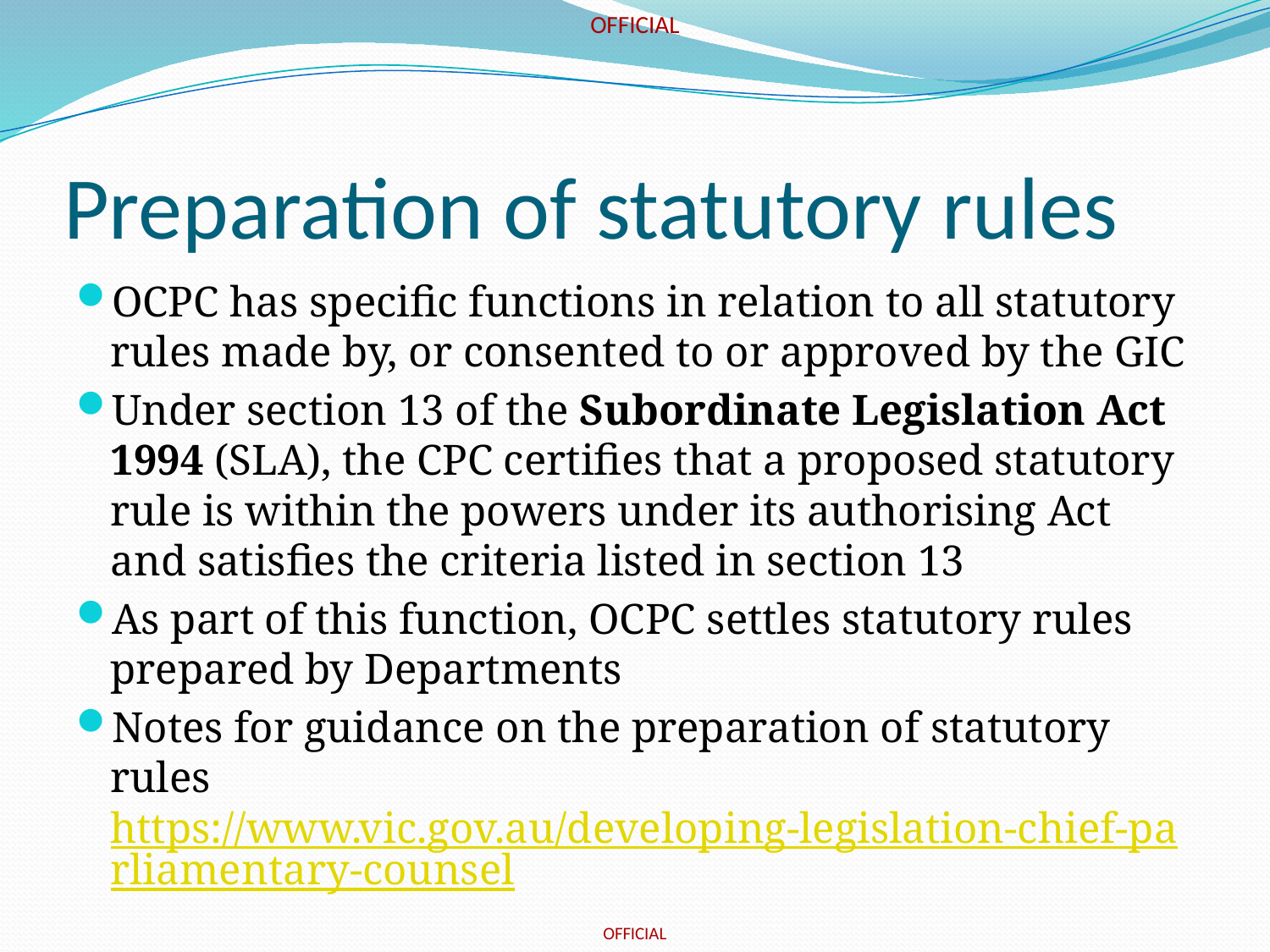

# Preparation of statutory rules
OCPC has specific functions in relation to all statutory rules made by, or consented to or approved by the GIC
Under section 13 of the Subordinate Legislation Act 1994 (SLA), the CPC certifies that a proposed statutory rule is within the powers under its authorising Act and satisfies the criteria listed in section 13
As part of this function, OCPC settles statutory rules prepared by Departments
Notes for guidance on the preparation of statutory rules https://www.vic.gov.au/developing-legislation-chief-parliamentary-counsel